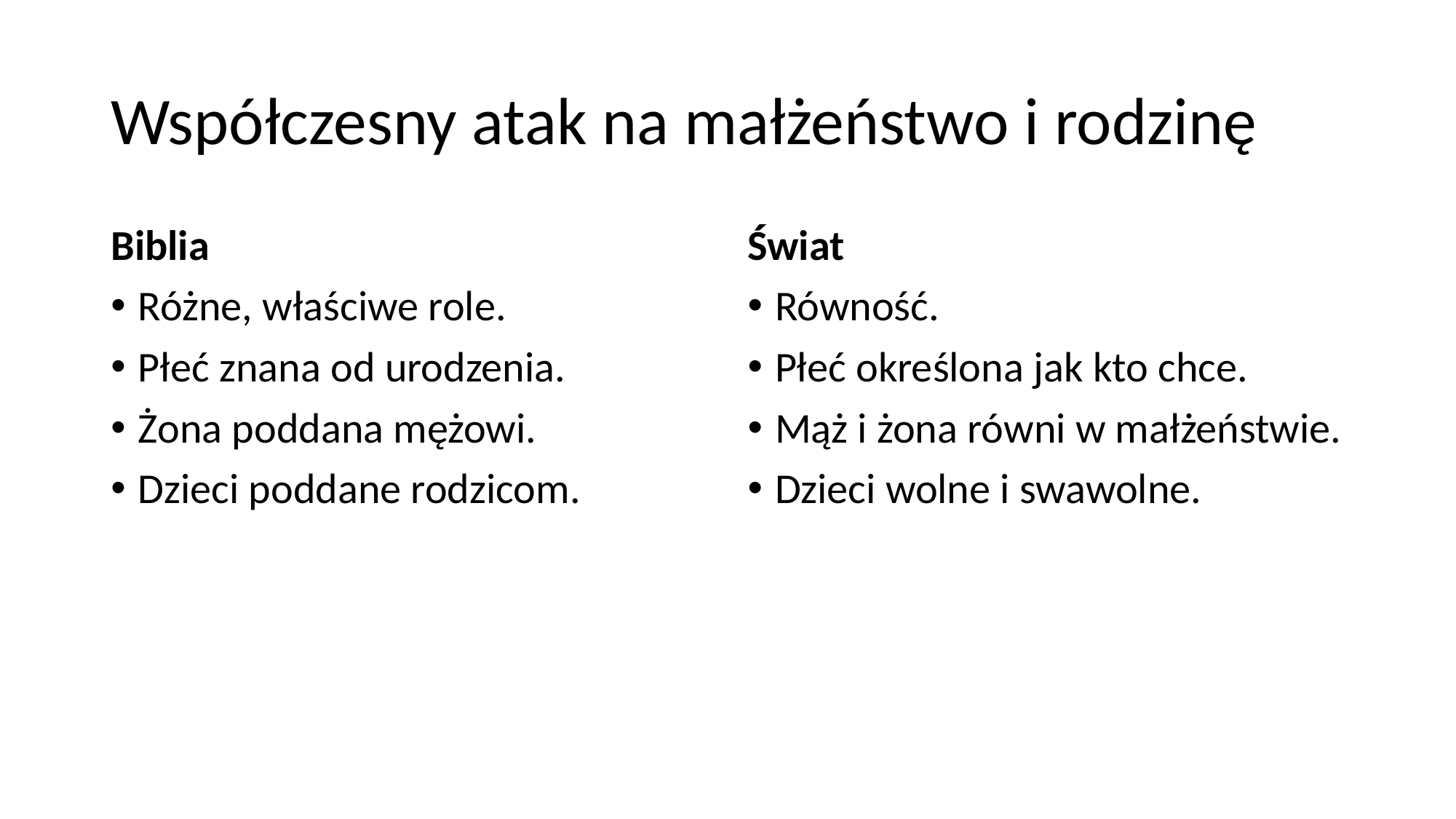

# Współczesny atak na małżeństwo i rodzinę
Biblia
Różne, właściwe role.
Płeć znana od urodzenia.
Żona poddana mężowi.
Dzieci poddane rodzicom.
Świat
Równość.
Płeć określona jak kto chce.
Mąż i żona równi w małżeństwie.
Dzieci wolne i swawolne.